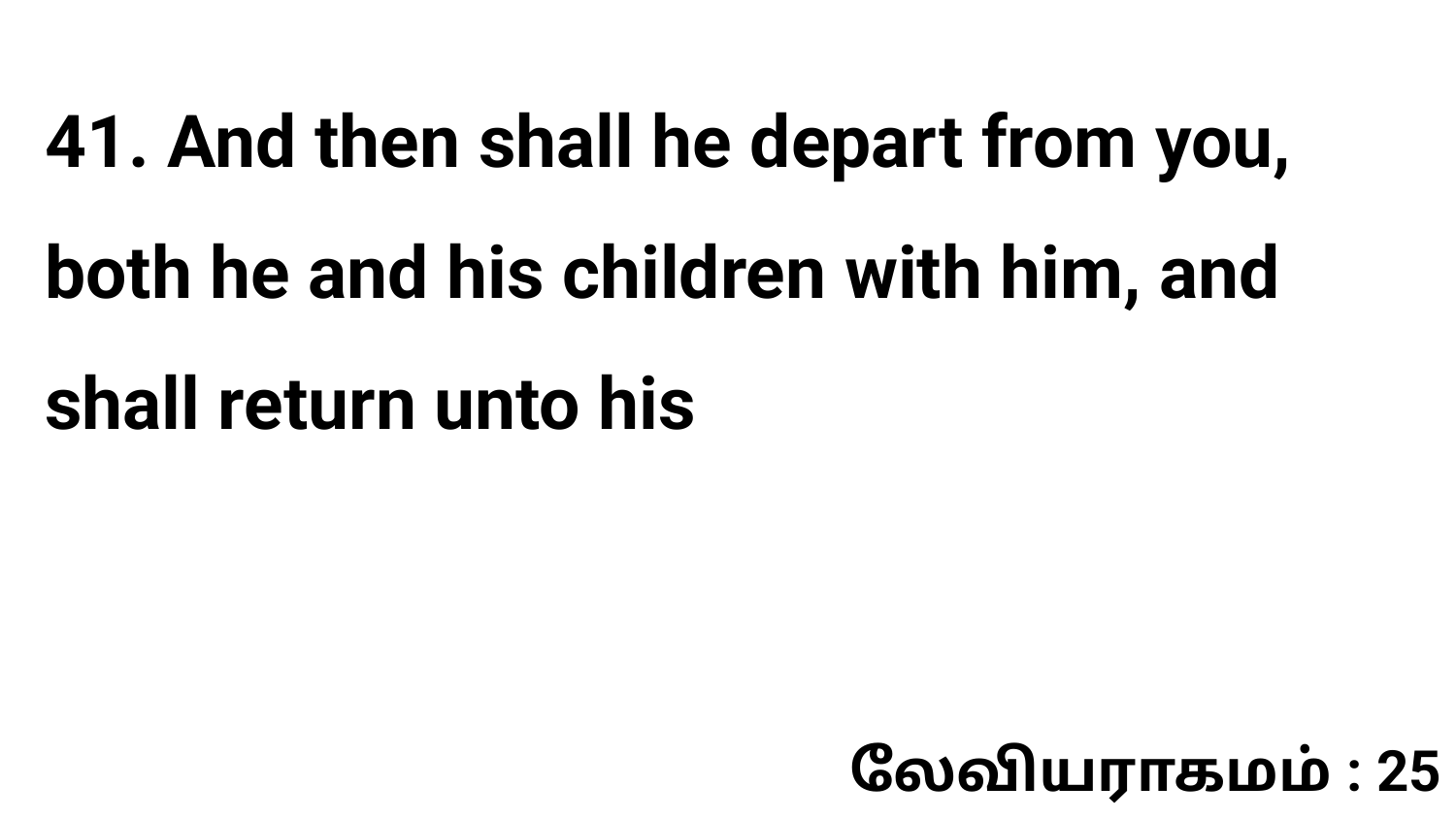

41. And then shall he depart from you, both he and his children with him, and shall return unto his
லேவியராகமம் : 25